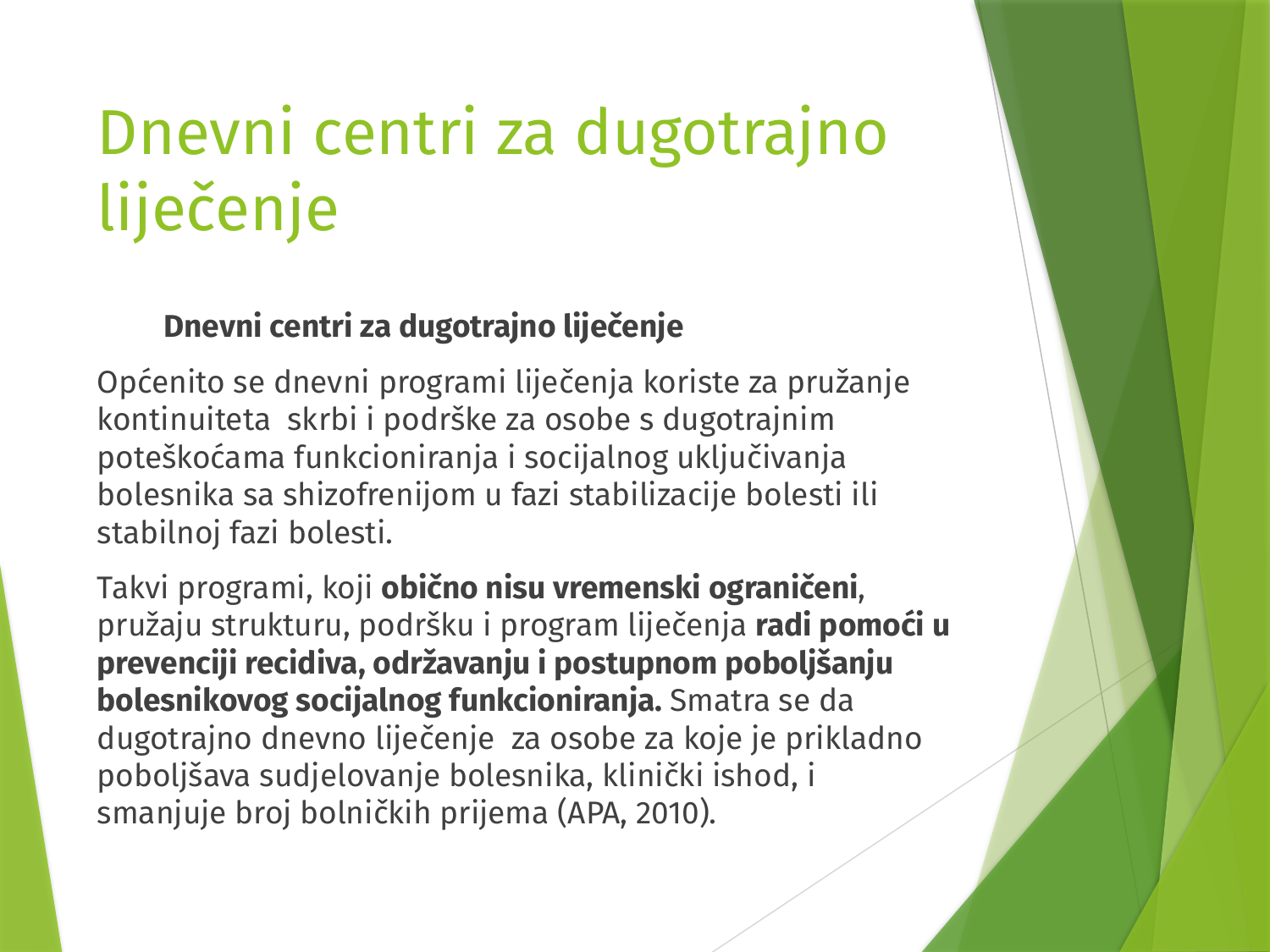

# Dnevni centri za dugotrajno liječenje
         Dnevni centri za dugotrajno liječenje
Općenito se dnevni programi liječenja koriste za pružanje kontinuiteta  skrbi i podrške za osobe s dugotrajnim  poteškoćama funkcioniranja i socijalnog uključivanja bolesnika sa shizofrenijom u fazi stabilizacije bolesti ili stabilnoj fazi bolesti.
Takvi programi, koji obično nisu vremenski ograničeni, pružaju strukturu, podršku i program liječenja radi pomoći u prevenciji recidiva, održavanju i postupnom poboljšanju bolesnikovog socijalnog funkcioniranja. Smatra se da dugotrajno dnevno liječenje  za osobe za koje je prikladno poboljšava sudjelovanje bolesnika, klinički ishod, i smanjuje broj bolničkih prijema (APA, 2010).